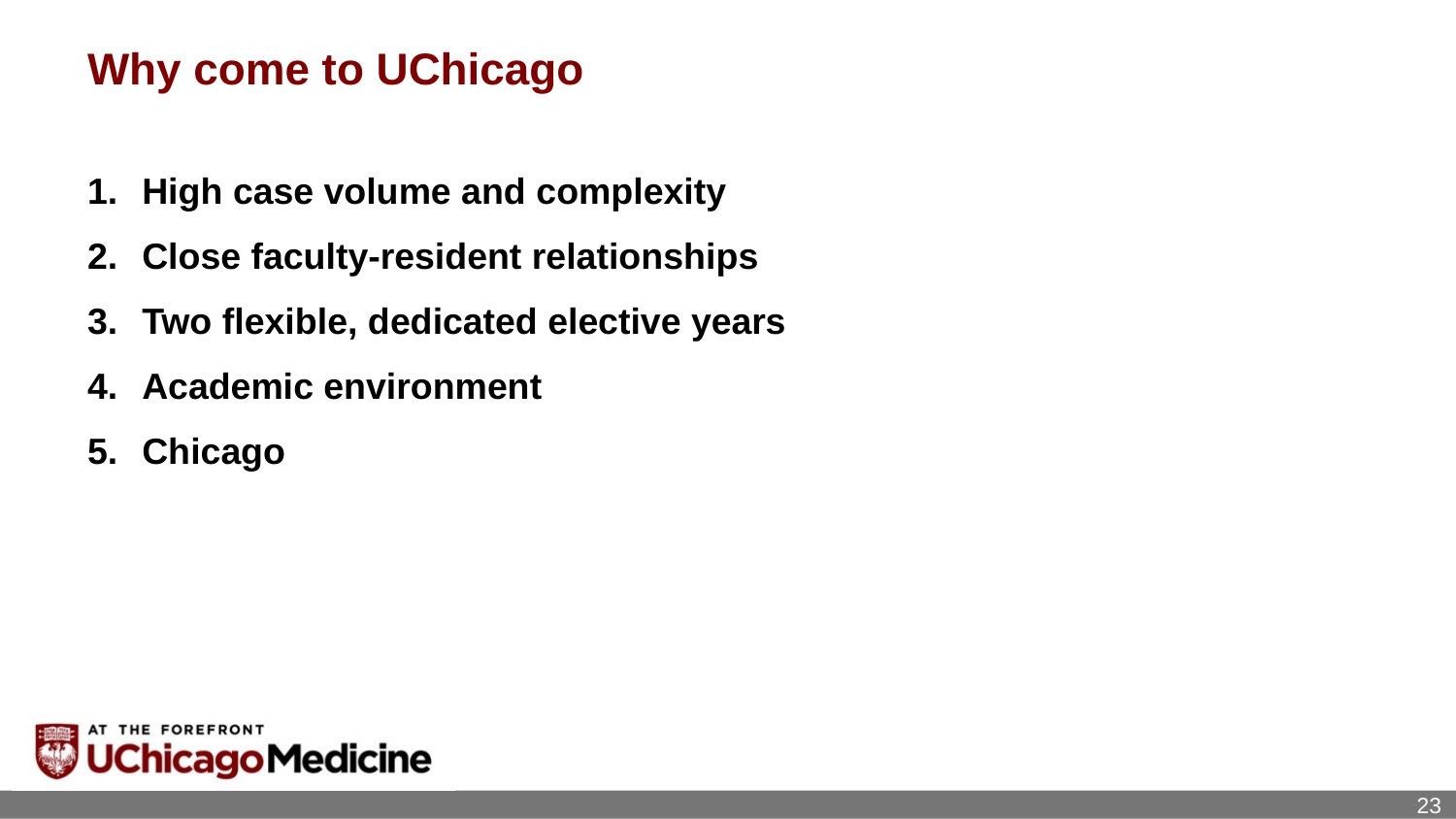

# Why come to UChicago
High case volume and complexity
Close faculty-resident relationships
Two flexible, dedicated elective years
Academic environment
Chicago

23